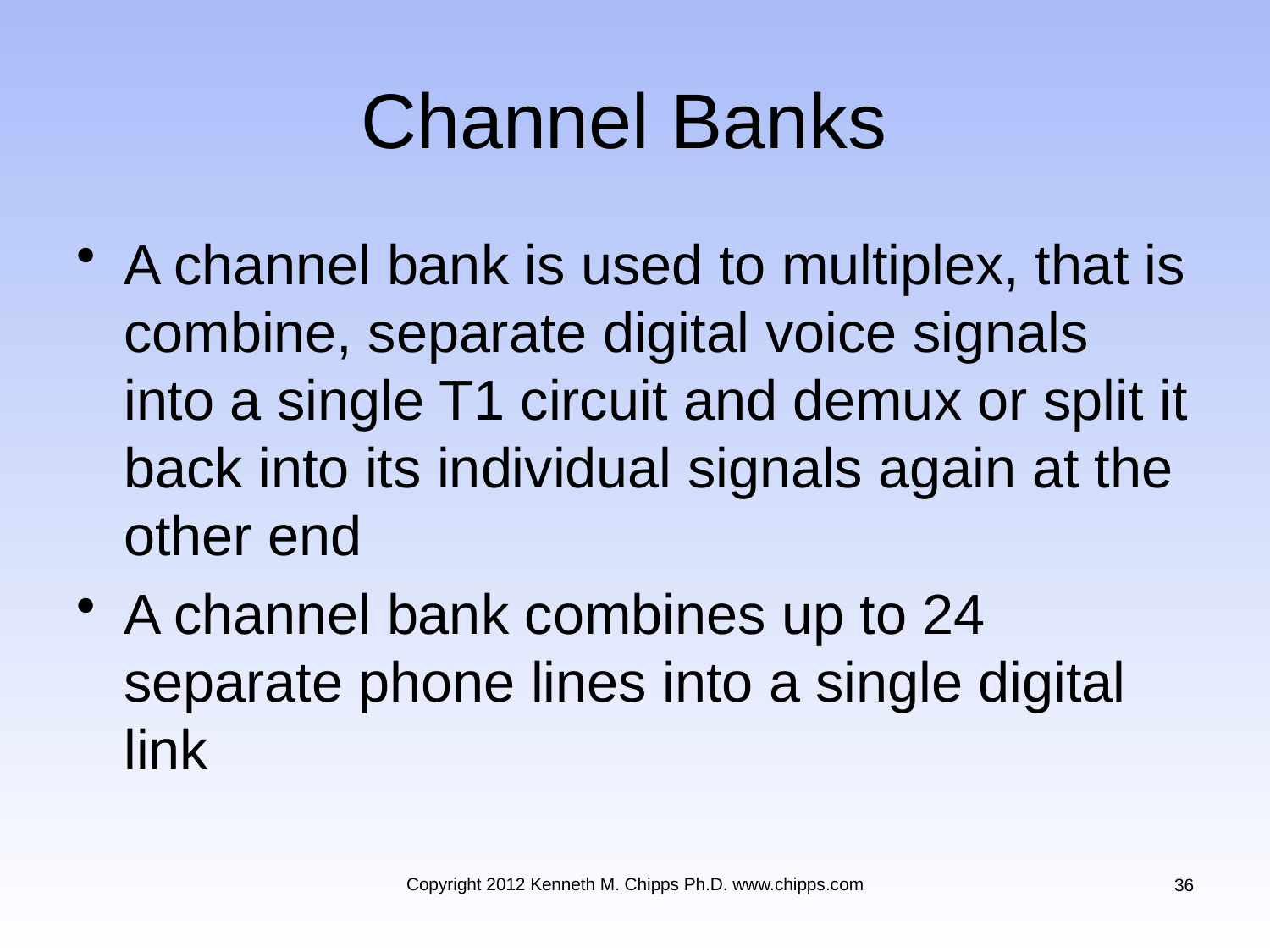

# Channel Banks
A channel bank is used to multiplex, that is combine, separate digital voice signals into a single T1 circuit and demux or split it back into its individual signals again at the other end
A channel bank combines up to 24 separate phone lines into a single digital link
Copyright 2012 Kenneth M. Chipps Ph.D. www.chipps.com
36